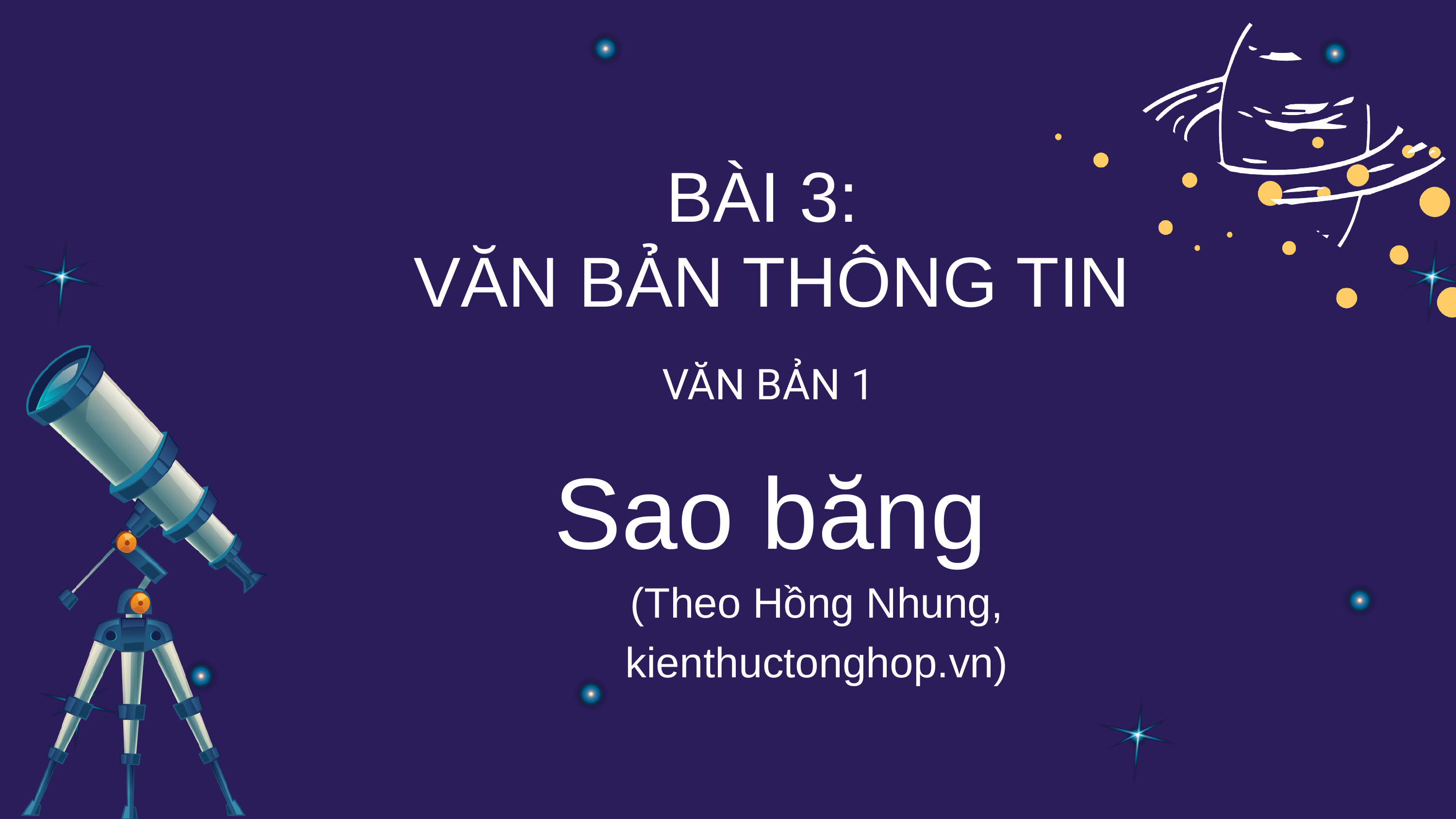

BÀI 3:
VĂN BẢN THÔNG TIN

VĂN BẢN 1
Sao băng

(Theo Hồng Nhung, kienthuctonghop.vn)